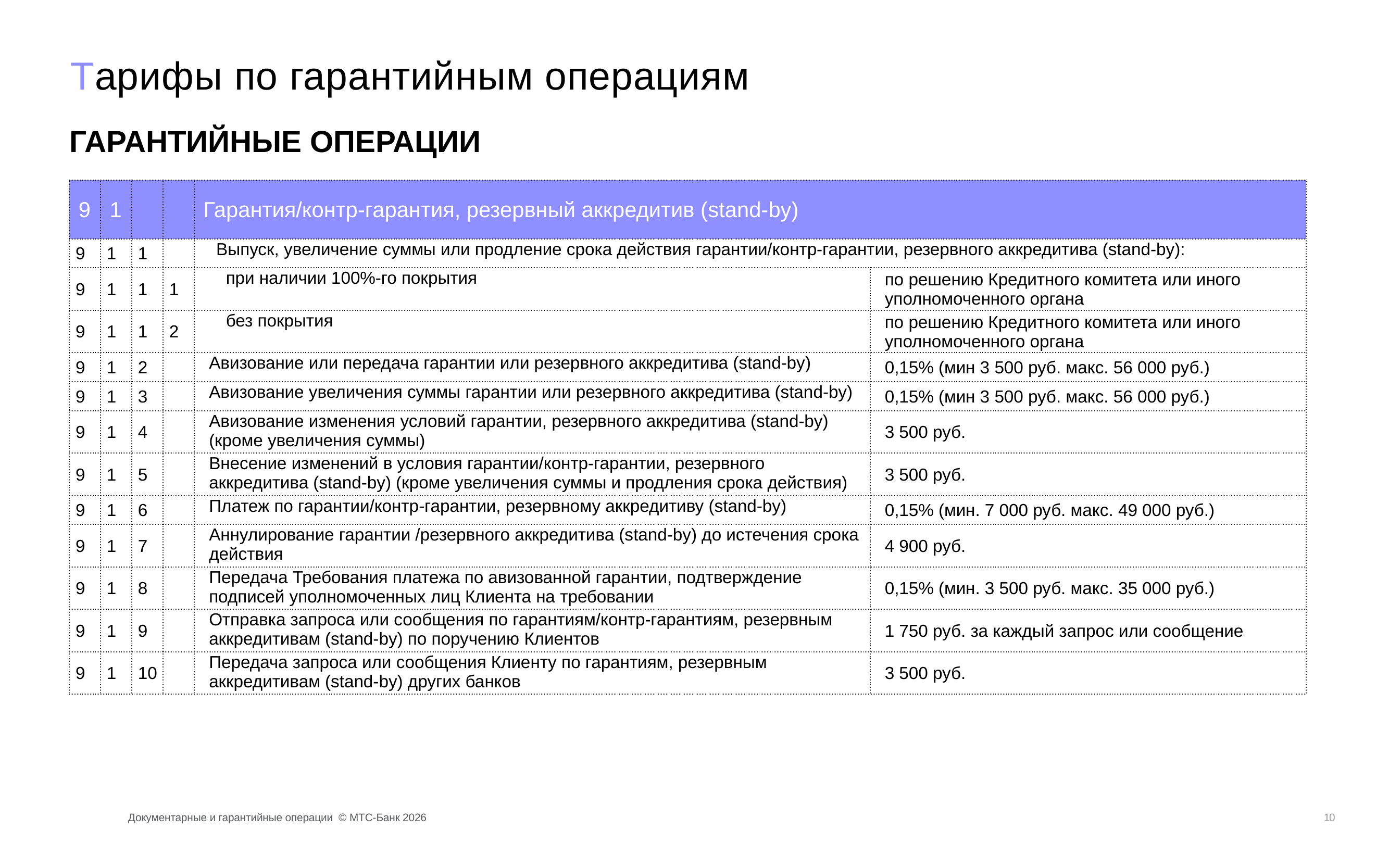

# Тарифы по гарантийным операциям
ГАРАНТИЙНЫЕ ОПЕРАЦИИ
| 9 | 1 |  |  | Гарантия/контр-гарантия, резервный аккредитив (stand-by) |  |
| --- | --- | --- | --- | --- | --- |
| 9 | 1 | 1 |  | Выпуск, увеличение суммы или продление срока действия гарантии/контр-гарантии, резервного аккредитива (stand-by): |  |
| 9 | 1 | 1 | 1 | при наличии 100%-го покрытия | по решению Кредитного комитета или иного уполномоченного органа |
| 9 | 1 | 1 | 2 | без покрытия | по решению Кредитного комитета или иного уполномоченного органа |
| 9 | 1 | 2 |  | Авизование или передача гарантии или резервного аккредитива (stand-by) | 0,15% (мин 3 500 руб. макс. 56 000 руб.) |
| 9 | 1 | 3 |  | Авизование увеличения суммы гарантии или резервного аккредитива (stand-by) | 0,15% (мин 3 500 руб. макс. 56 000 руб.) |
| 9 | 1 | 4 |  | Авизование изменения условий гарантии, резервного аккредитива (stand-by) (кроме увеличения суммы) | 3 500 руб. |
| 9 | 1 | 5 |  | Внесение изменений в условия гарантии/контр-гарантии, резервного аккредитива (stand-by) (кроме увеличения суммы и продления срока действия) | 3 500 руб. |
| 9 | 1 | 6 |  | Платеж по гарантии/контр-гарантии, резервному аккредитиву (stand-by) | 0,15% (мин. 7 000 руб. макс. 49 000 руб.) |
| 9 | 1 | 7 |  | Аннулирование гарантии /резервного аккредитива (stand-by) до истечения срока действия | 4 900 руб. |
| 9 | 1 | 8 |  | Передача Требования платежа по авизованной гарантии, подтверждение подписей уполномоченных лиц Клиента на требовании | 0,15% (мин. 3 500 руб. макс. 35 000 руб.) |
| 9 | 1 | 9 |  | Отправка запроса или сообщения по гарантиям/контр-гарантиям, резервным аккредитивам (stand-by) по поручению Клиентов | 1 750 руб. за каждый запрос или сообщение |
| 9 | 1 | 10 |  | Передача запроса или сообщения Клиенту по гарантиям, резервным аккредитивам (stand-by) других банков | 3 500 руб. |
Документарные и гарантийные операции  © МТС-Банк 2026
10